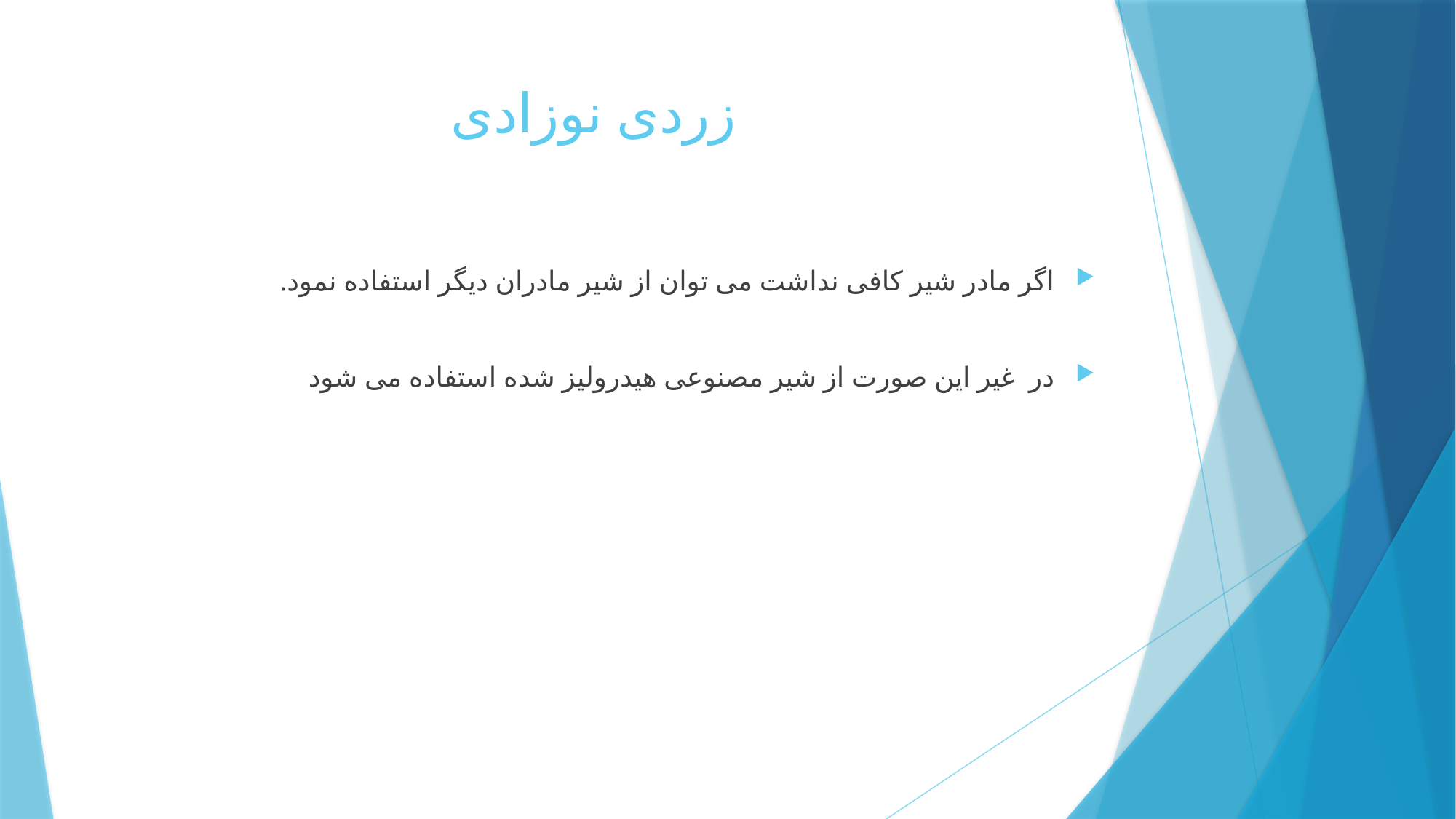

# زردی نوزادی
اگر مادر شیر کافی نداشت می توان از شیر مادران دیگر استفاده نمود.

در  غیر این صورت از شیر مصنوعی هیدرولیز شده استفاده می شود